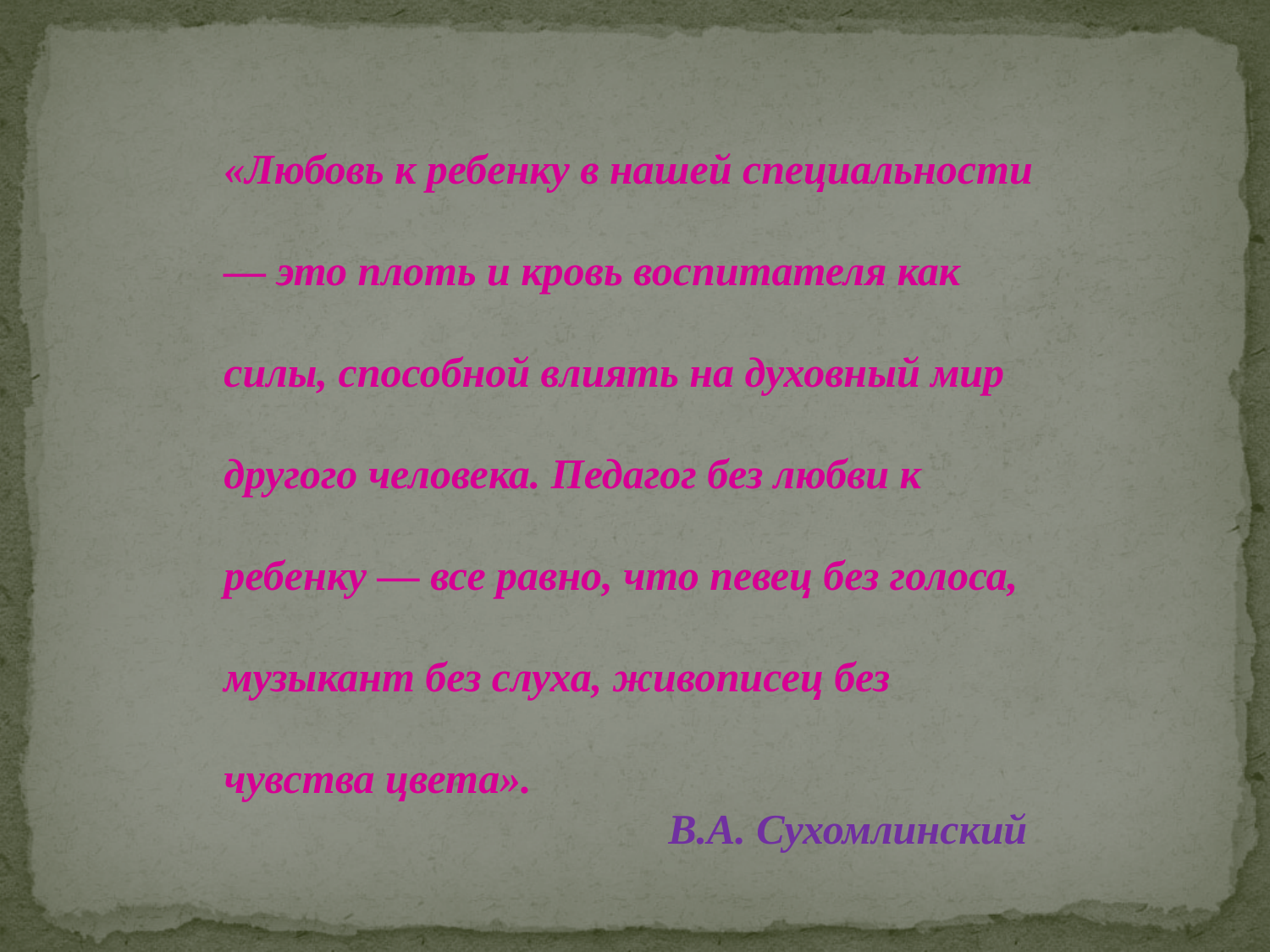

«Любовь к ребенку в нашей специальности — это плоть и кровь воспитателя как силы, способной влиять на духовный мир другого человека. Педагог без любви к ребенку — все равно, что певец без голоса, музыкант без слуха, живописец без чувства цвета».
                                          В.А. Сухомлинский